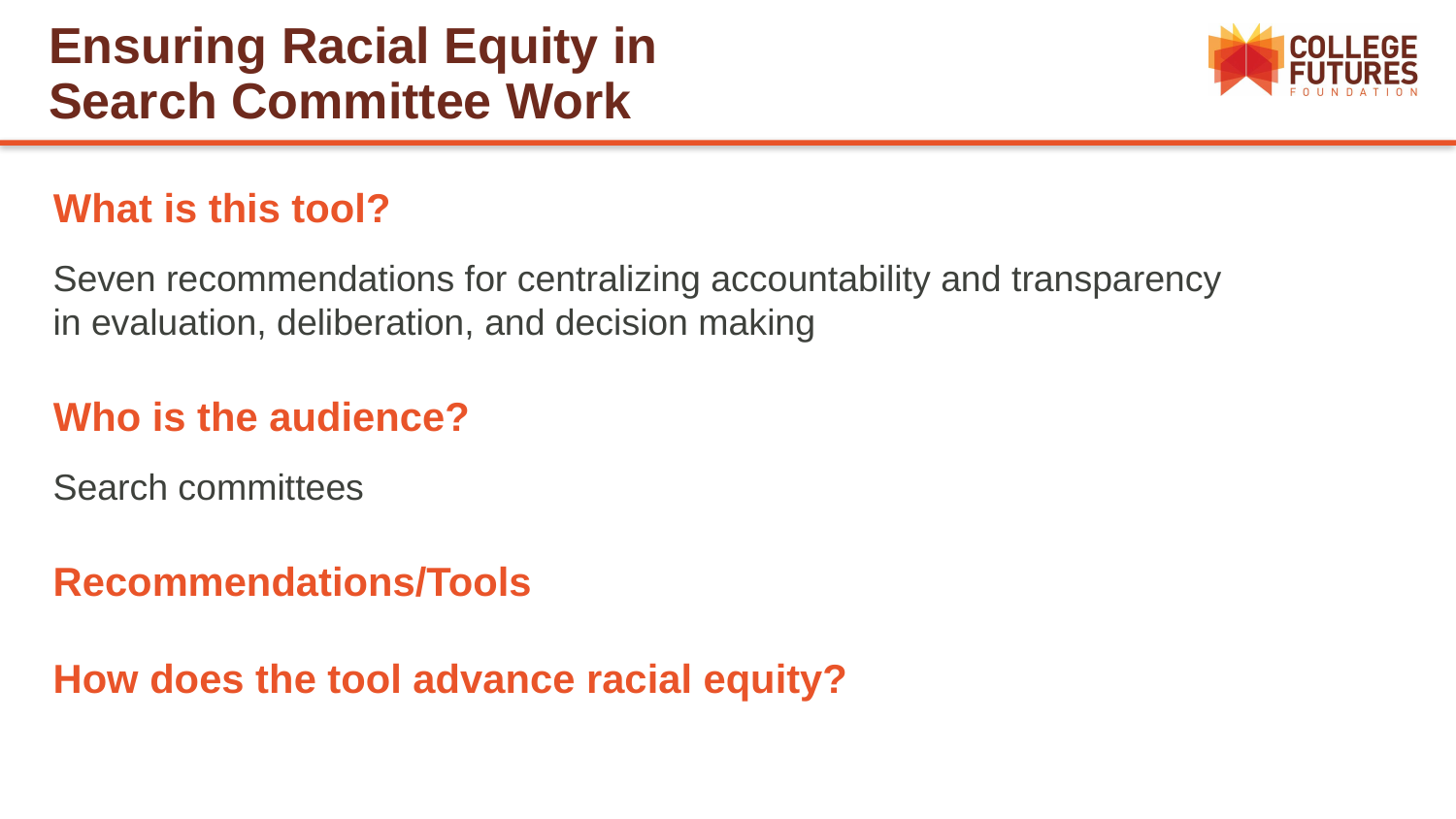

# Ensuring Racial Equity in Search Committee Work
What is this tool?
Seven recommendations for centralizing accountability and transparency
in evaluation, deliberation, and decision making
Who is the audience?
Search committees
Recommendations/Tools
How does the tool advance racial equity?